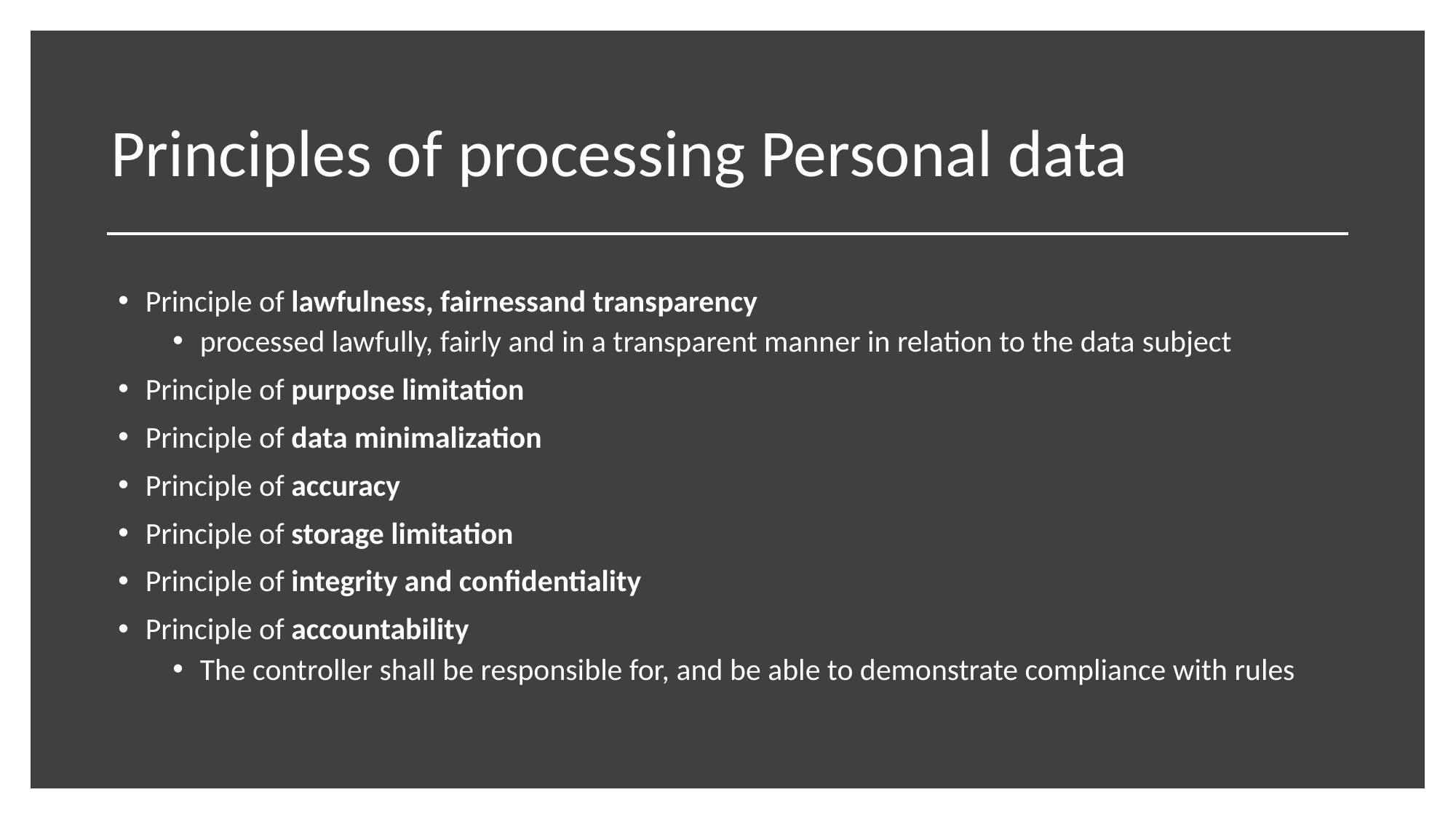

# Principles of processing Personal data

Principle of lawfulness, fairnessand transparency
processed lawfully, fairly and in a transparent manner in relation to the data subject
Principle of purpose limitation
Principle of data minimalization
Principle of accuracy
Principle of storage limitation
Principle of integrity and confidentiality
Principle of accountability
The controller shall be responsible for, and be able to demonstrate compliance with rules